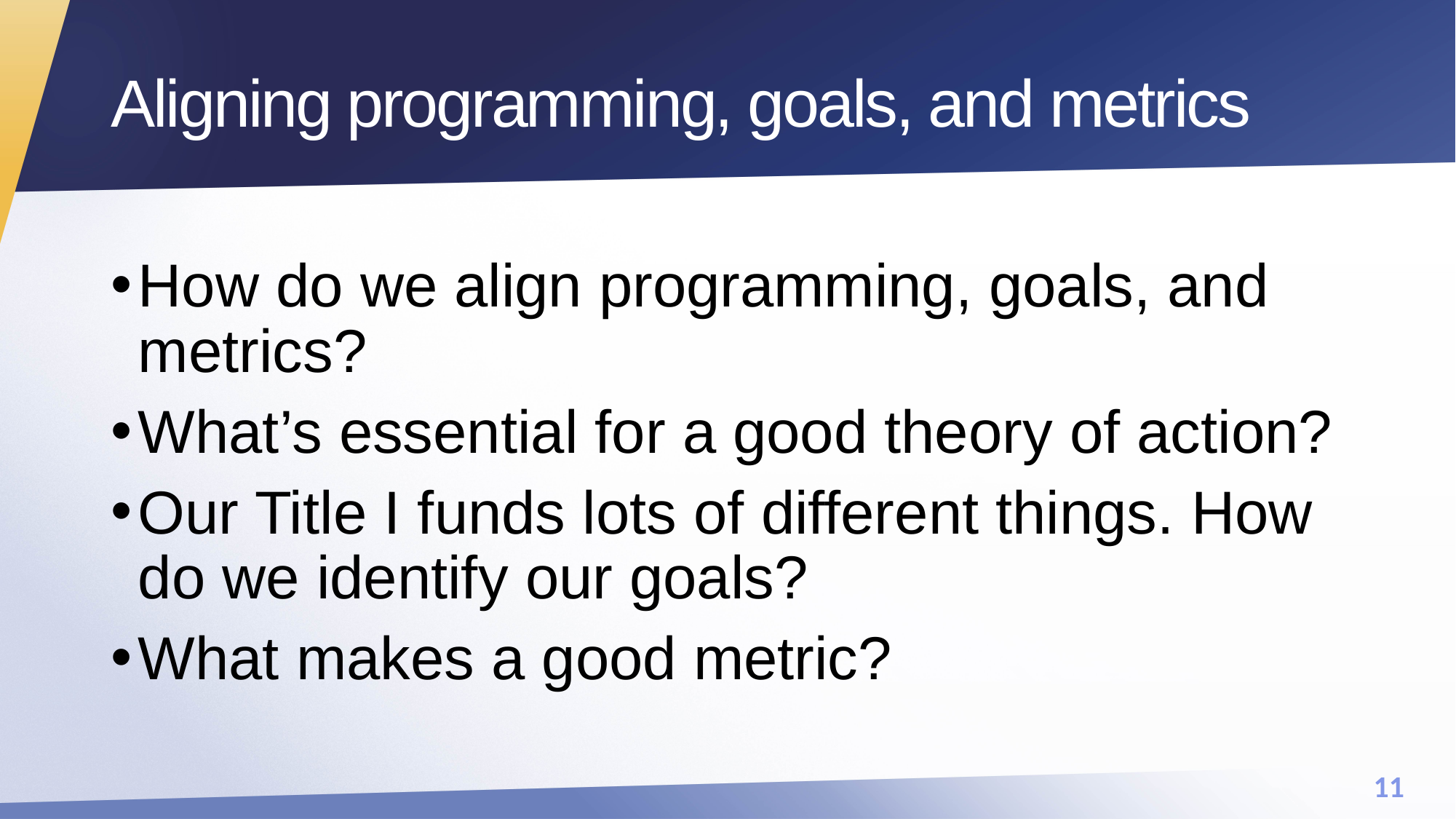

# Aligning programming, goals, and metrics
How do we align programming, goals, and metrics?
What’s essential for a good theory of action?
Our Title I funds lots of different things. How do we identify our goals?
What makes a good metric?